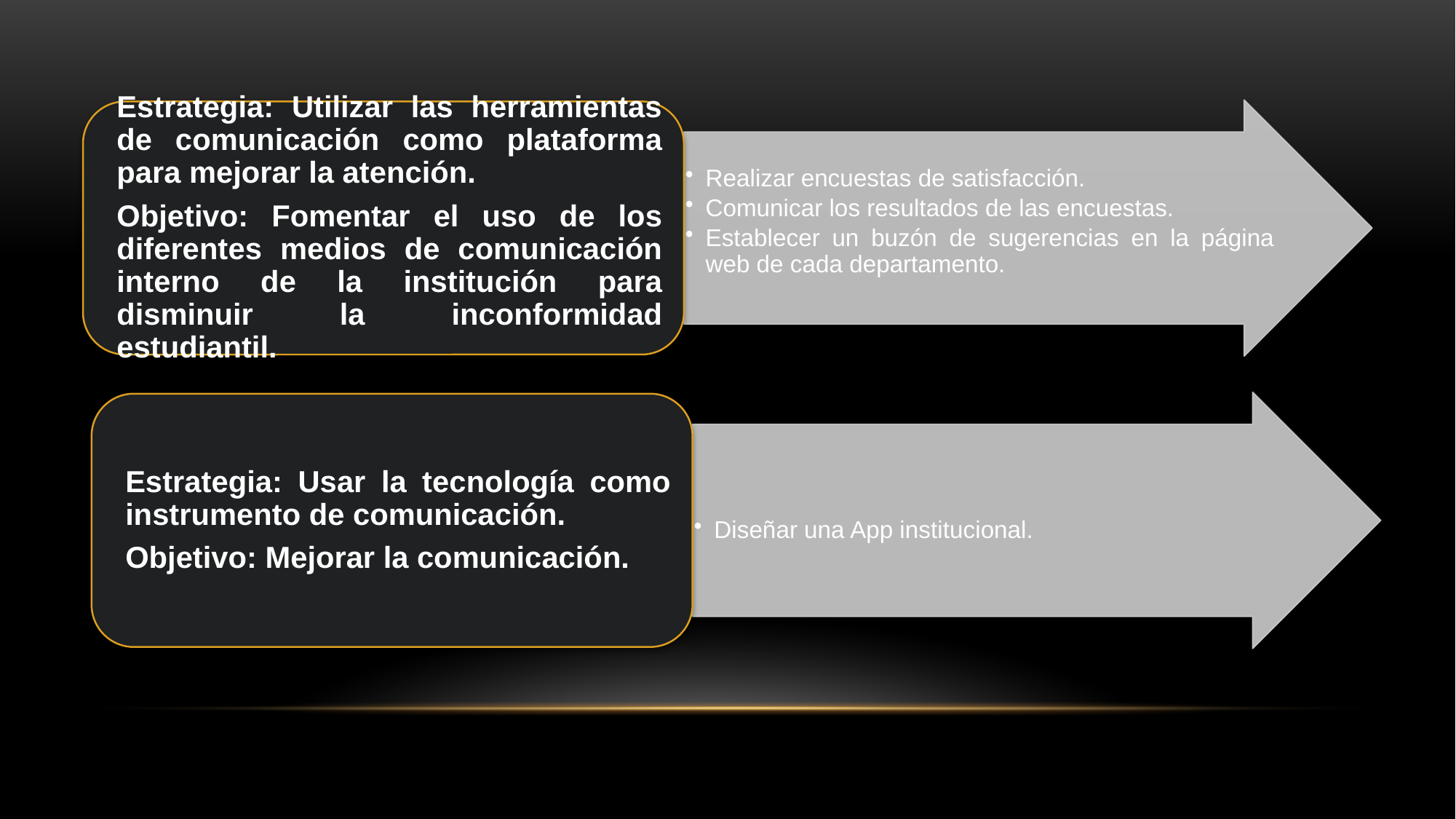

Realizar encuestas de satisfacción.
Comunicar los resultados de las encuestas.
Establecer un buzón de sugerencias en la página web de cada departamento.
Estrategia: Utilizar las herramientas de comunicación como plataforma para mejorar la atención.
Objetivo: Fomentar el uso de los diferentes medios de comunicación interno de la institución para disminuir la inconformidad estudiantil.

Diseñar una App institucional.
Estrategia: Usar la tecnología como instrumento de comunicación.
Objetivo: Mejorar la comunicación.